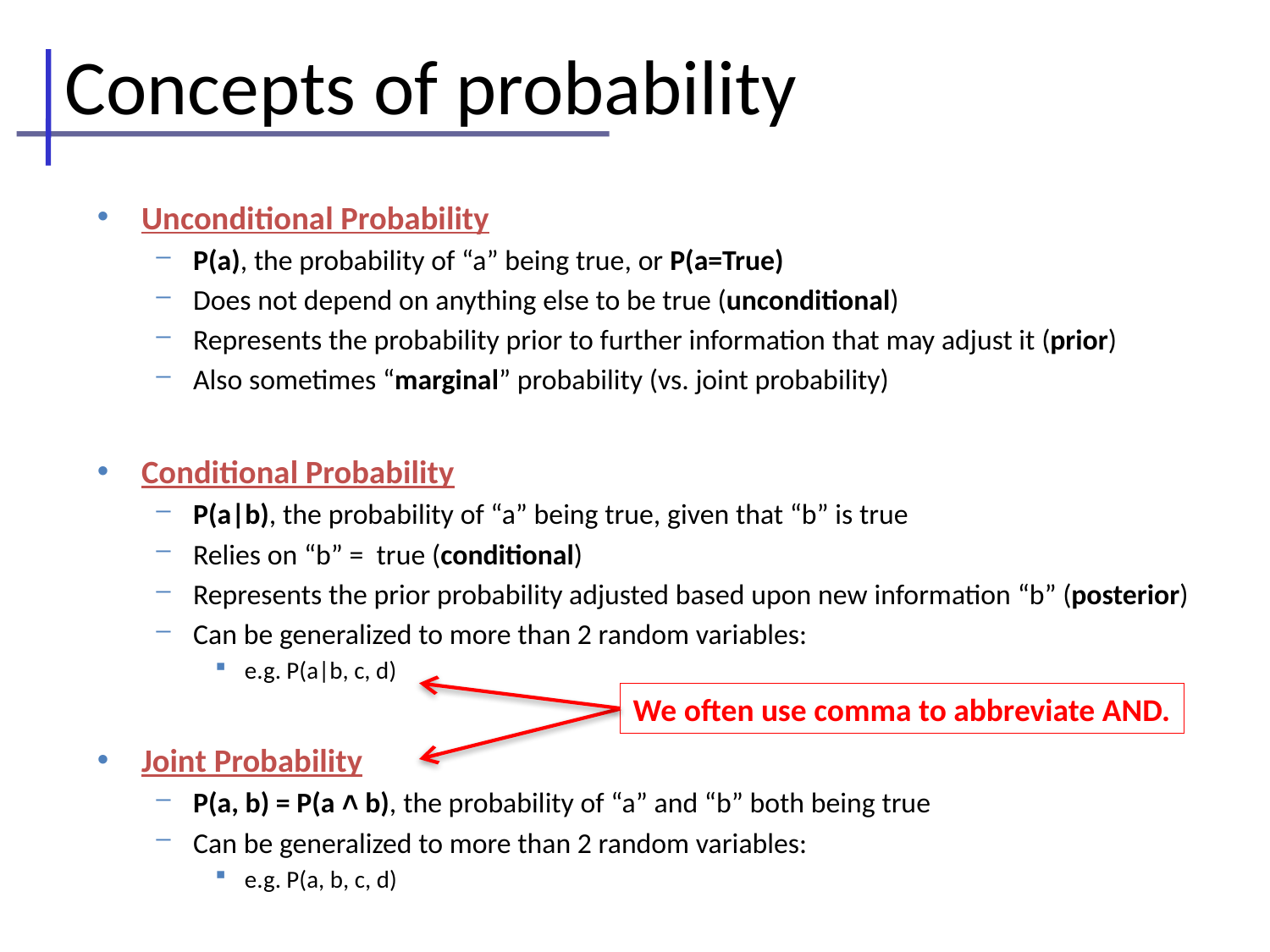

# Concepts of probability
Unconditional Probability
P(a), the probability of “a” being true, or P(a=True)
Does not depend on anything else to be true (unconditional)
Represents the probability prior to further information that may adjust it (prior)
Also sometimes “marginal” probability (vs. joint probability)

Conditional Probability
P(a|b), the probability of “a” being true, given that “b” is true
Relies on “b” =  true (conditional)
Represents the prior probability adjusted based upon new information “b” (posterior)
Can be generalized to more than 2 random variables:
e.g. P(a|b, c, d)

Joint Probability
P(a, b) = P(a ˄ b), the probability of “a” and “b” both being true
Can be generalized to more than 2 random variables:
e.g. P(a, b, c, d)

We often use comma to abbreviate AND.